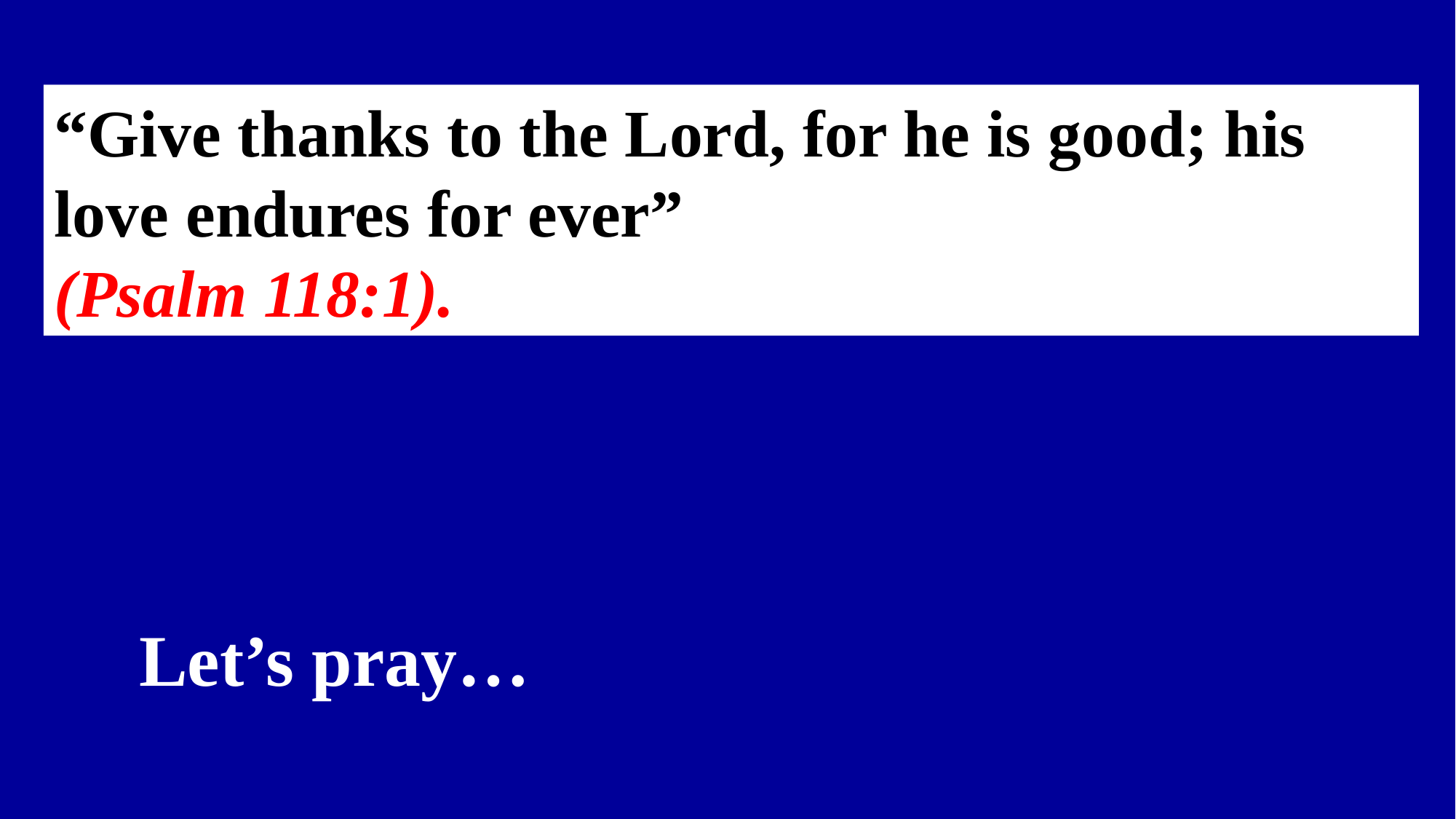

“Give thanks to the Lord, for he is good; his love endures for ever”
(Psalm 118:1).
Let’s pray…